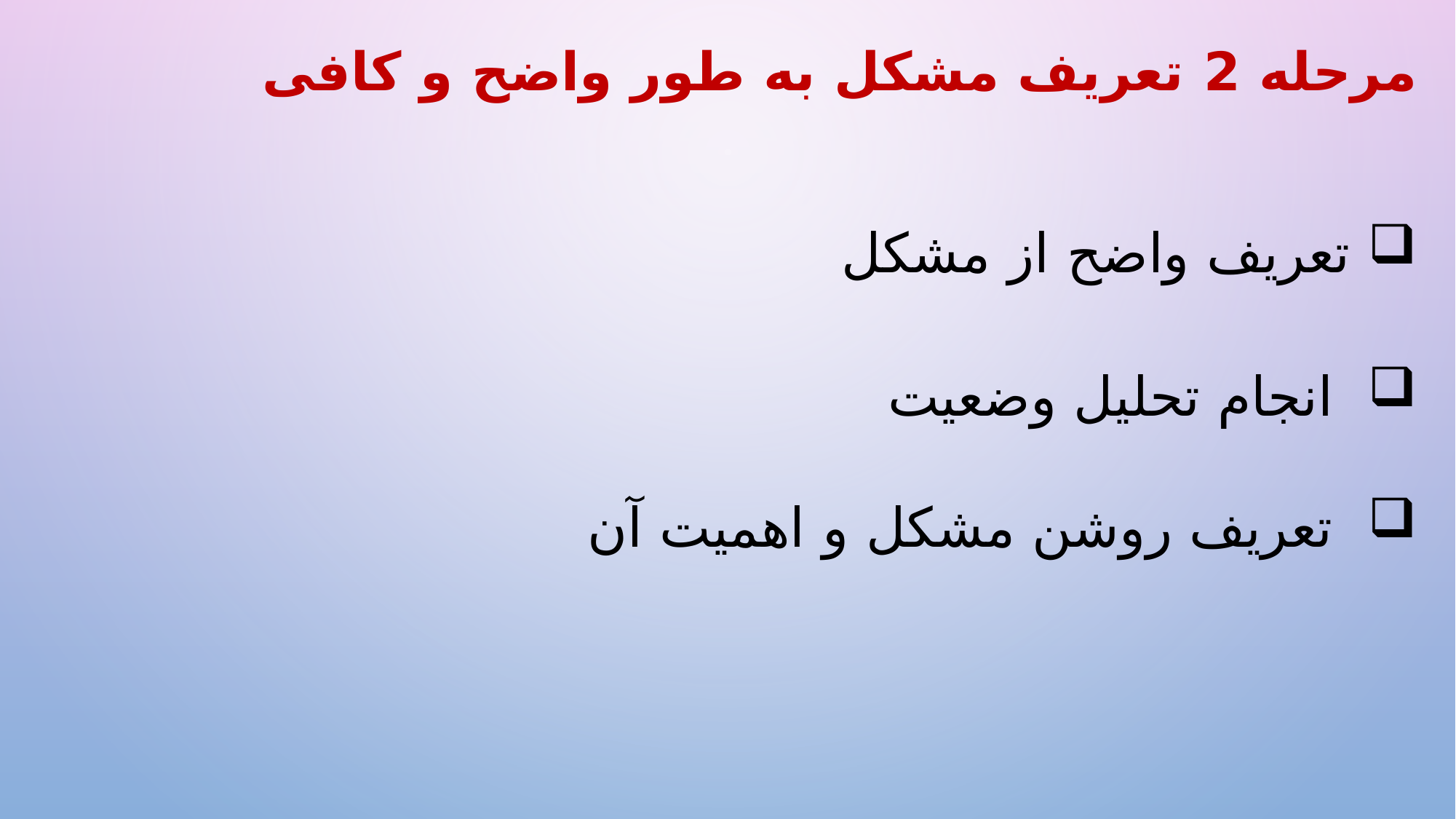

مرحله 2 تعریف مشکل به طور واضح و کافی

 تعریف واضح از مشکل
  انجام تحلیل وضعیت
  تعریف روشن مشکل و اهمیت آن